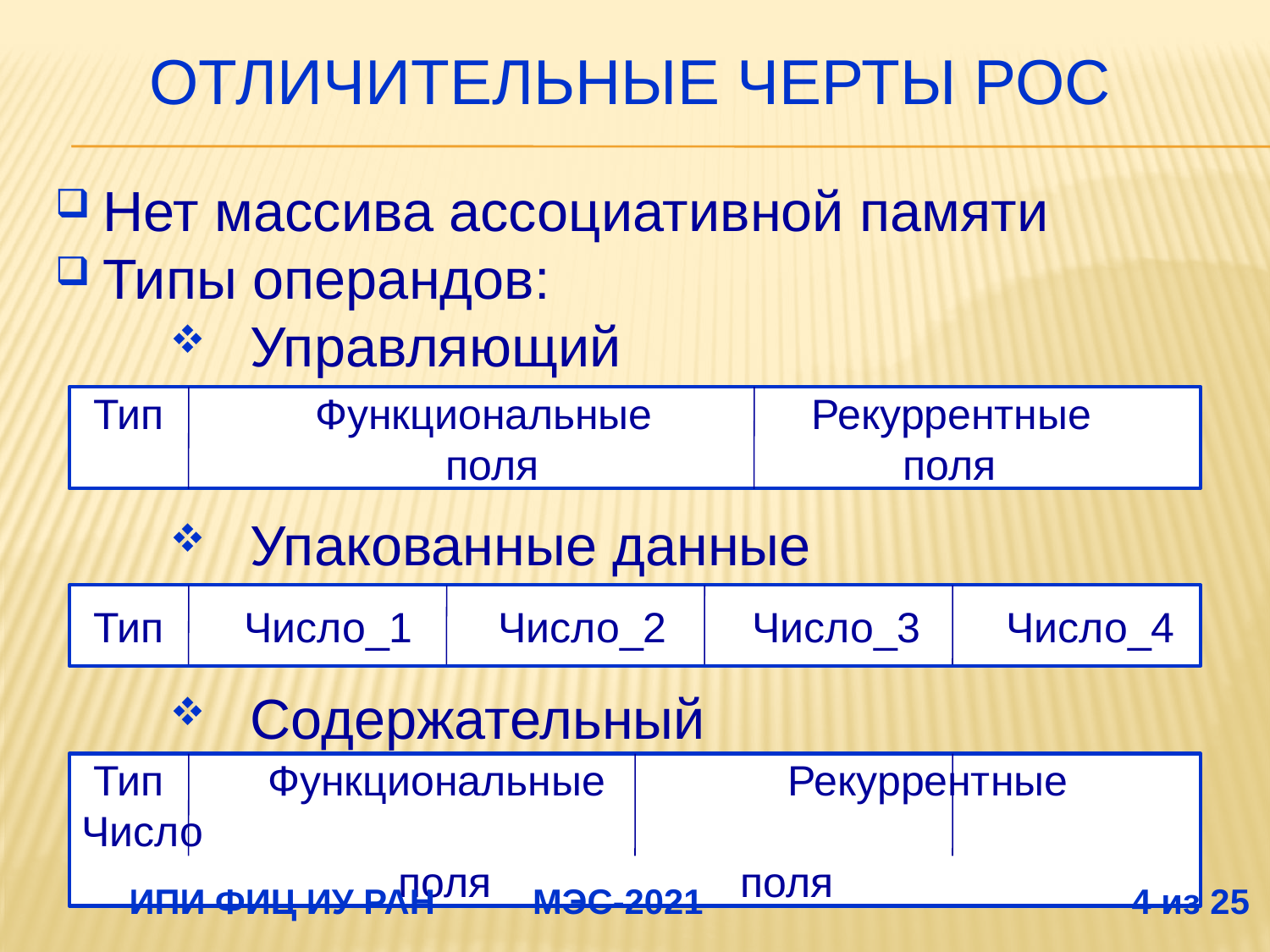

# Отличительные черты РОС
Нет массива ассоциативной памяти
Типы операндов:
Управляющий

Упакованные данные
Содержательный
 Тип 	         Функциональные	        Рекуррентные
	                    поля			     поля
 Тип 	   Число_1	   Число_2	   Число_3	   Число_4
 Тип 	     Функциональные	      Рекуррентные        Число
	                поля		  поля
            ИПИ ФИЦ ИУ РАН          МЭС-2021                                            4 из 25